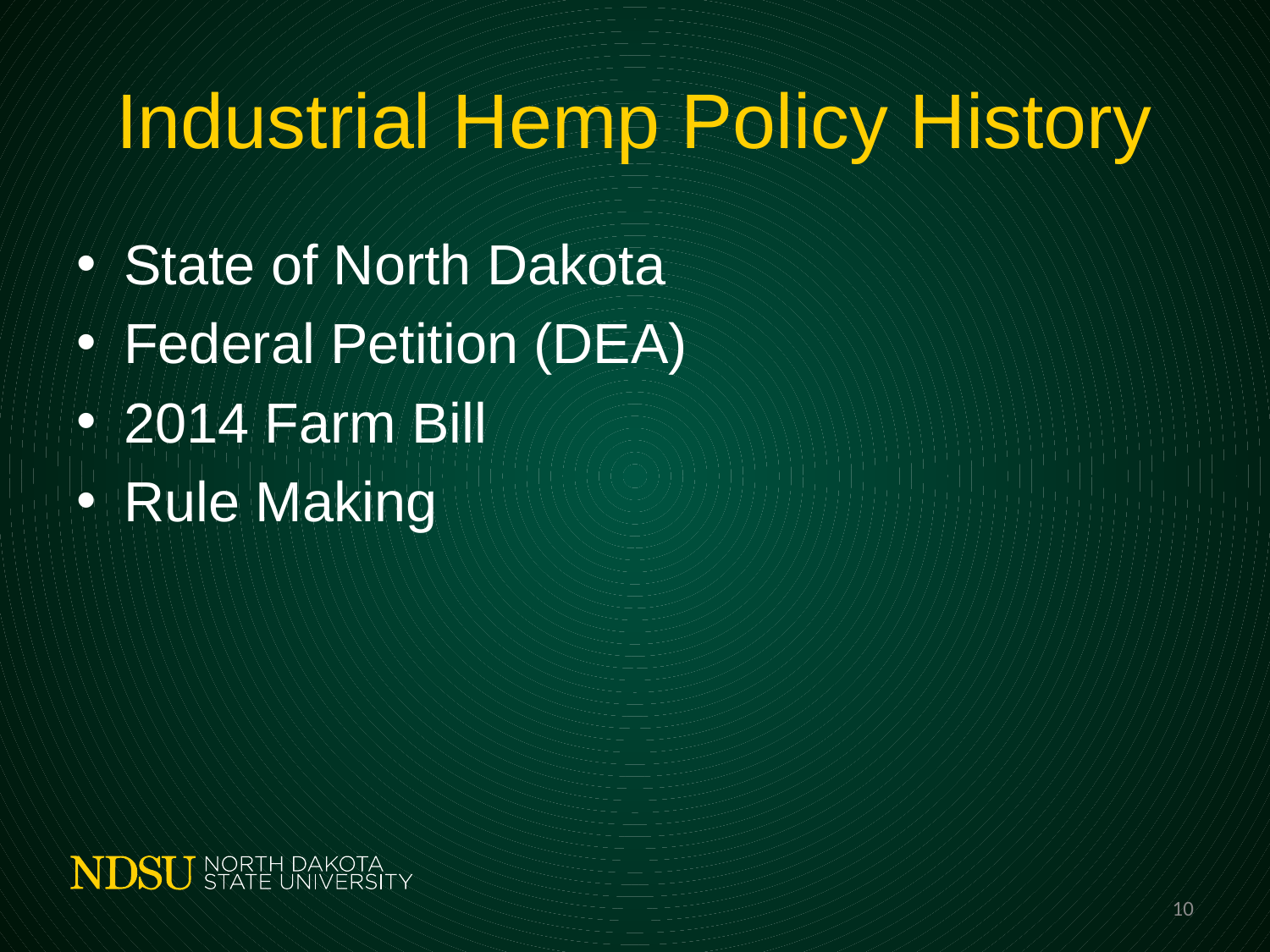

# Industrial Hemp Policy History
State of North Dakota
Federal Petition (DEA)
2014 Farm Bill
Rule Making
10